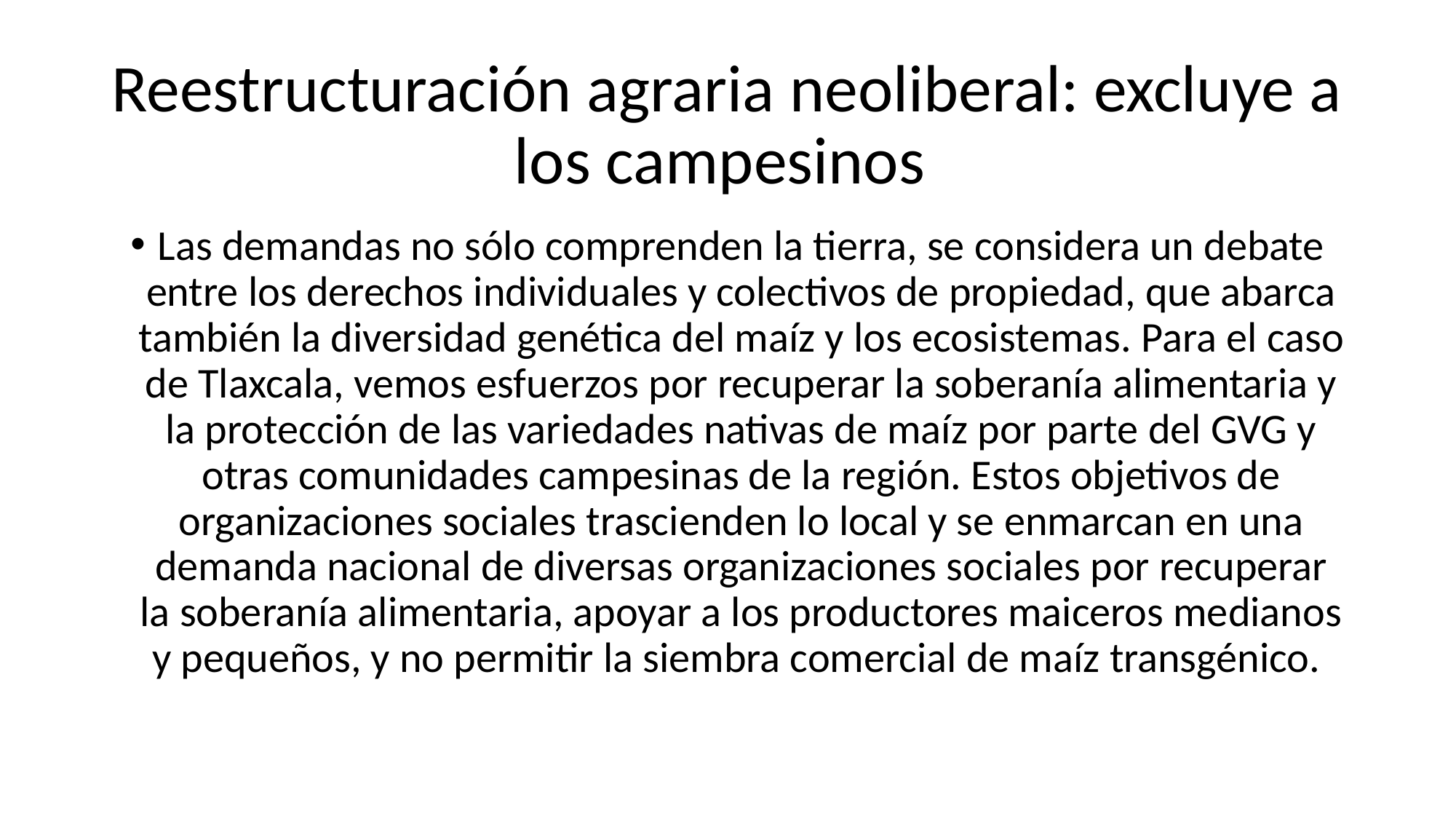

# Reestructuración agraria neoliberal: excluye a los campesinos
Las demandas no sólo comprenden la tierra, se considera un debate entre los derechos individuales y colectivos de propiedad, que abarca también la diversidad genética del maíz y los ecosistemas. Para el caso de Tlaxcala, vemos esfuerzos por recuperar la soberanía alimentaria y la protección de las variedades nativas de maíz por parte del GVG y otras comunidades campesinas de la región. Estos objetivos de organizaciones sociales trascienden lo local y se enmarcan en una demanda nacional de diversas organizaciones sociales por recuperar la soberanía alimentaria, apoyar a los productores maiceros medianos y pequeños, y no permitir la siembra comercial de maíz transgénico.